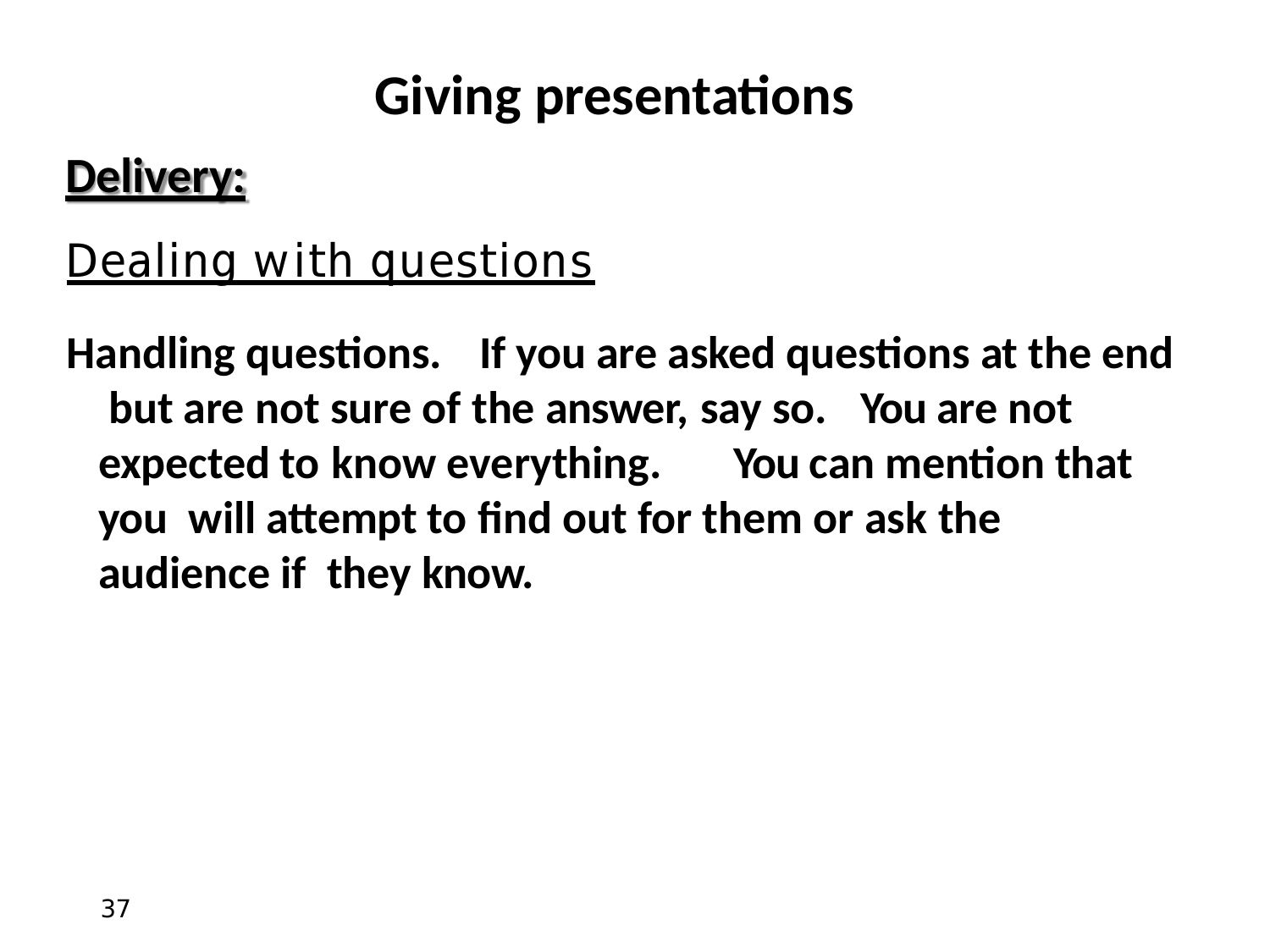

# Giving presentations
Delivery:
Dealing with questions
Handling questions.	If you are asked questions at the end  but are not sure of the answer, say so.	You are not  expected to know everything.	You can mention that you  will attempt to find out for them or ask the audience if  they know.

37